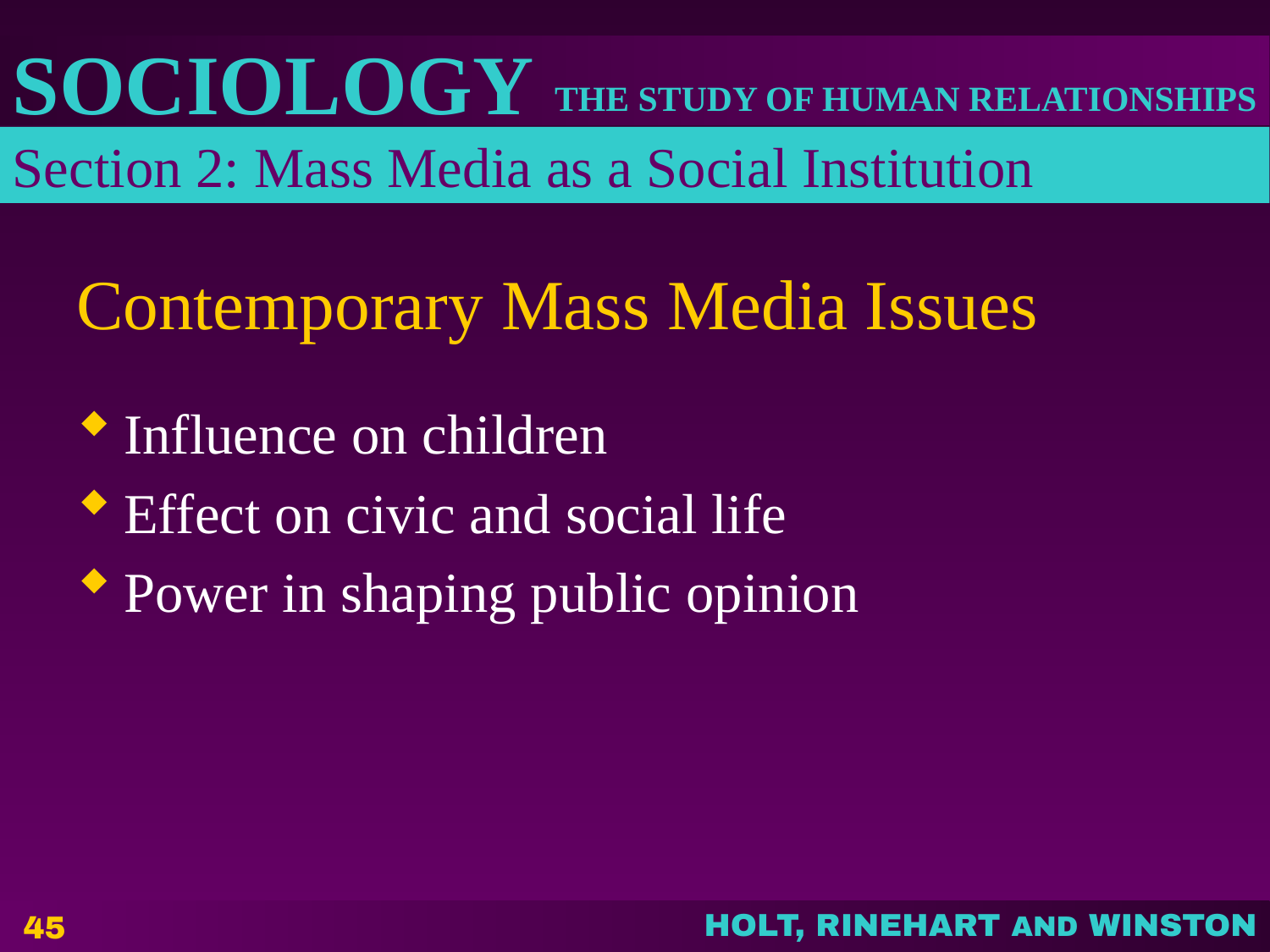

Section 2: Mass Media as a Social Institution
# Contemporary Mass Media Issues
Influence on children
Effect on civic and social life
Power in shaping public opinion
45